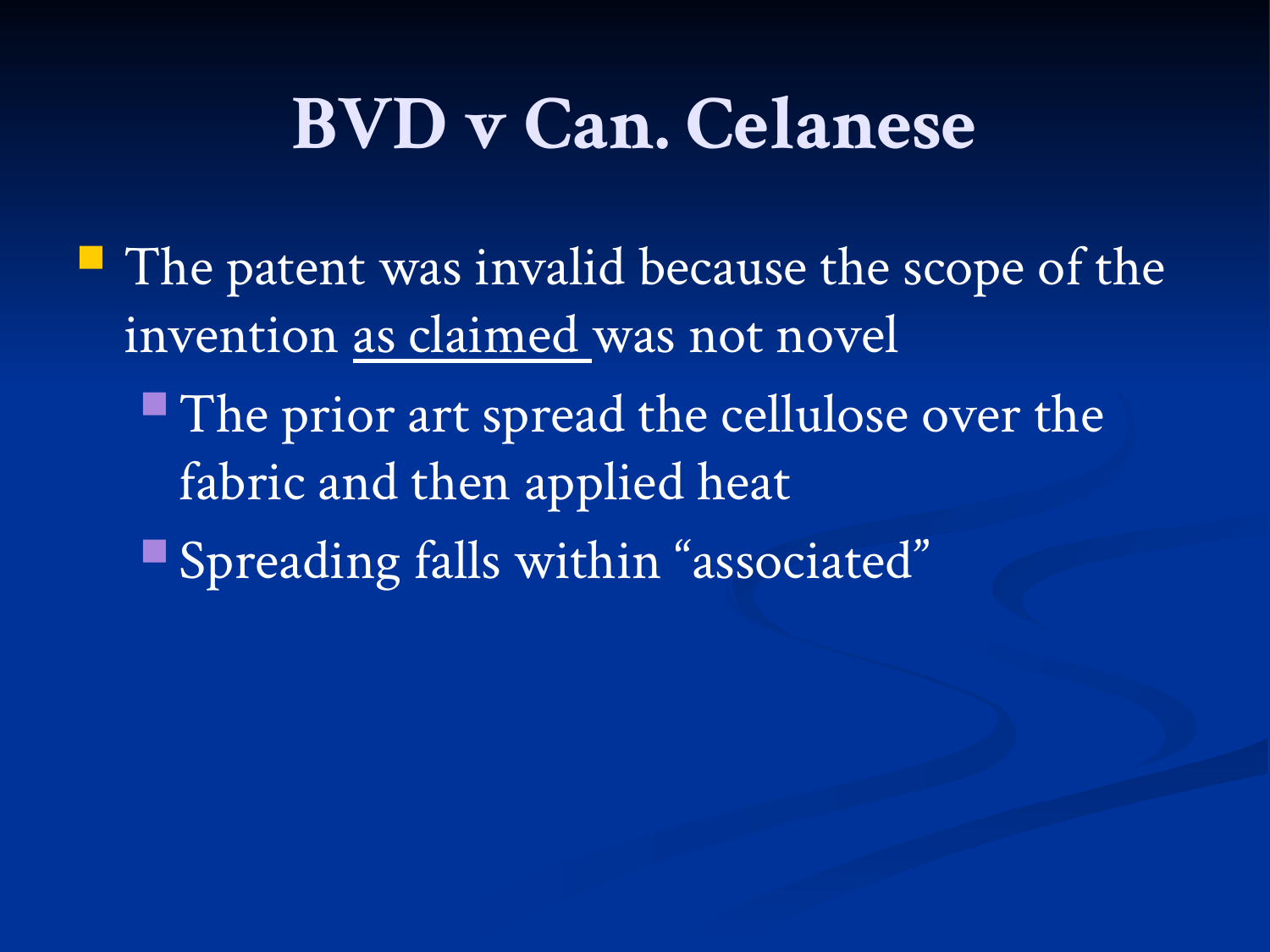

# BVD v Can. Celanese
The patent was invalid because the scope of the invention as claimed was not novel
The prior art spread the cellulose over the fabric and then applied heat
Spreading falls within “associated”